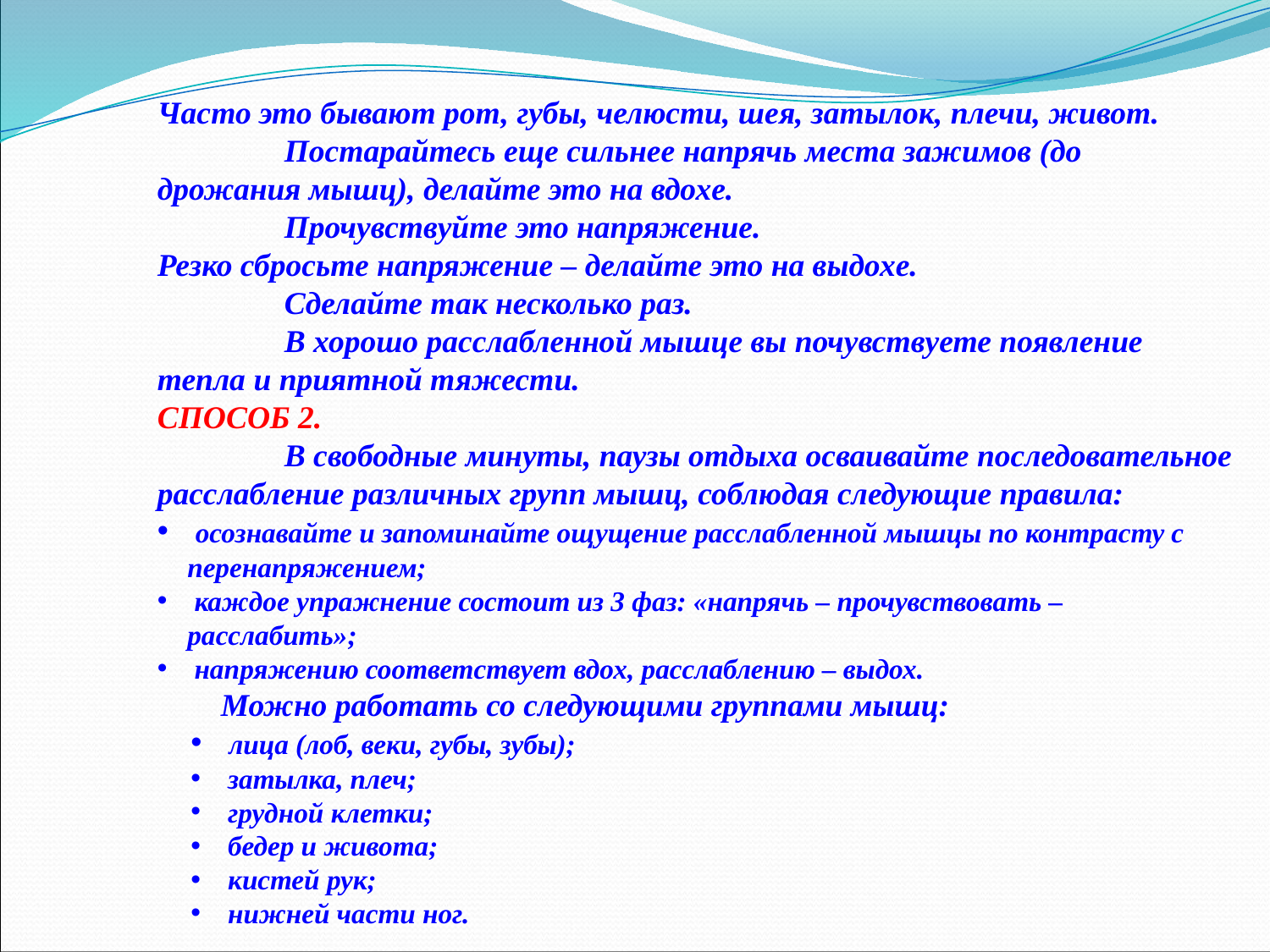

Часто это бывают рот, губы, челюсти, шея, затылок, плечи, живот.
	Постарайтесь еще сильнее напрячь места зажимов (до дрожания мышц), делайте это на вдохе.
	Прочувствуйте это напряжение.
Резко сбросьте напряжение – делайте это на выдохе.
	Сделайте так несколько раз.
	В хорошо расслабленной мышце вы почувствуете появление тепла и приятной тяжести.
СПОСОБ 2.
	В свободные минуты, паузы отдыха осваивайте последовательное расслабление различных групп мышц, соблюдая следующие правила:
 осознавайте и запоминайте ощущение расслабленной мышцы по контрасту с перенапряжением;
 каждое упражнение состоит из 3 фаз: «напрячь – прочувствовать – расслабить»;
 напряжению соответствует вдох, расслаблению – выдох.
Можно работать со следующими группами мышц:
 лица (лоб, веки, губы, зубы);
 затылка, плеч;
 грудной клетки;
 бедер и живота;
 кистей рук;
 нижней части ног.